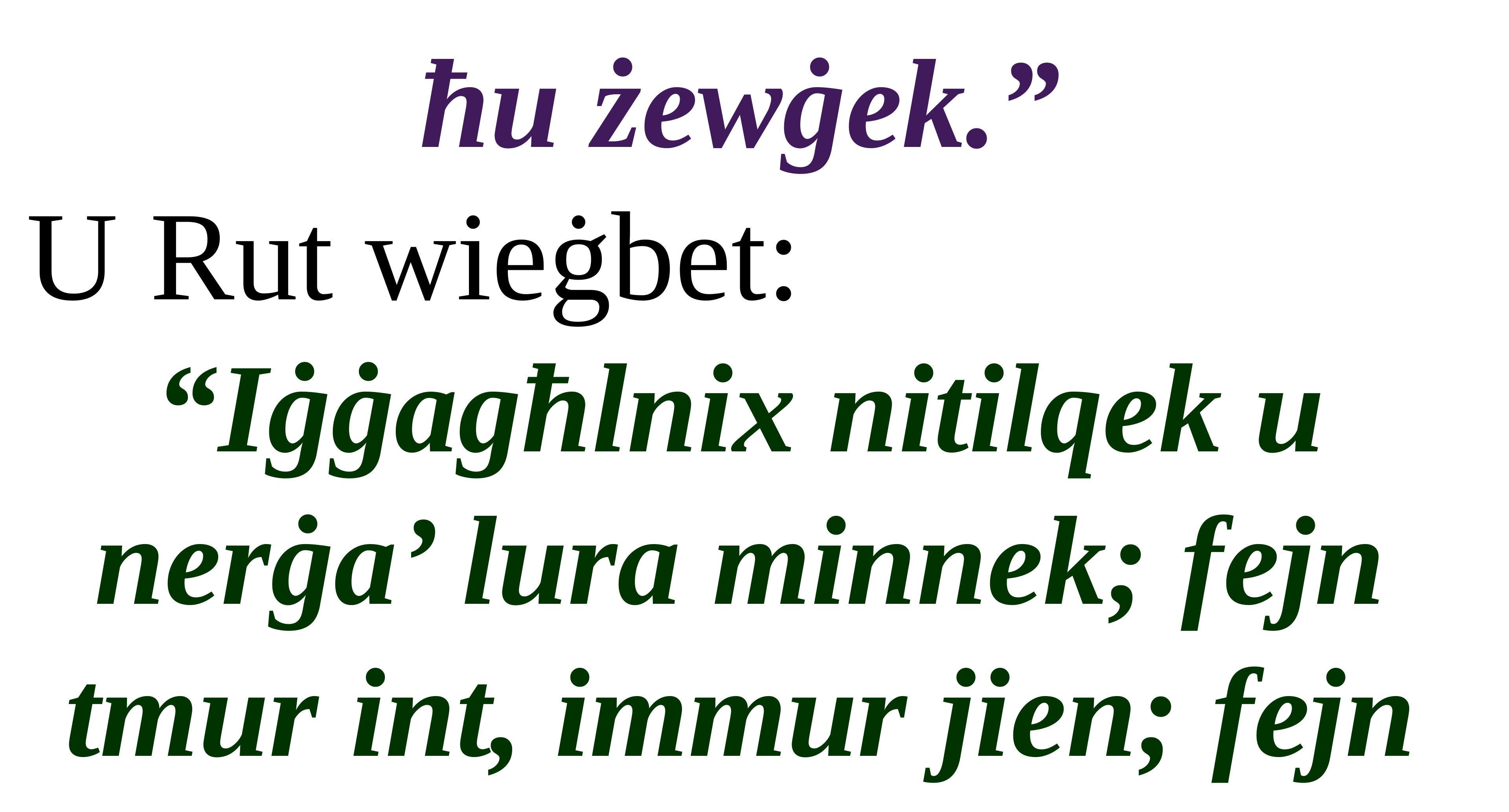

ħu żewġek.”
U Rut wieġbet:
“Iġġagħlnix nitilqek u nerġa’ lura minnek; fejn tmur int, immur jien; fejn